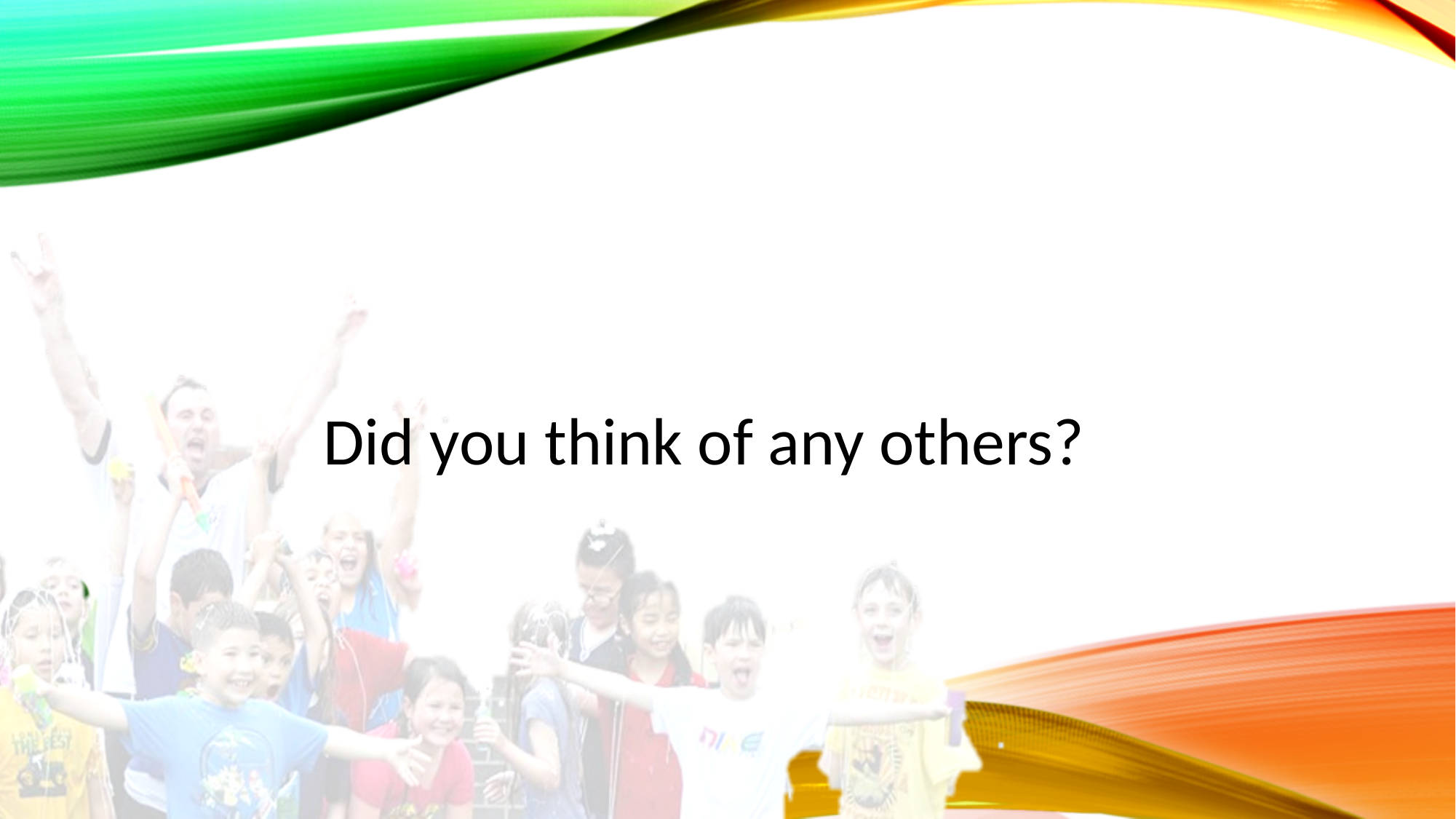

# Did you think of any others?